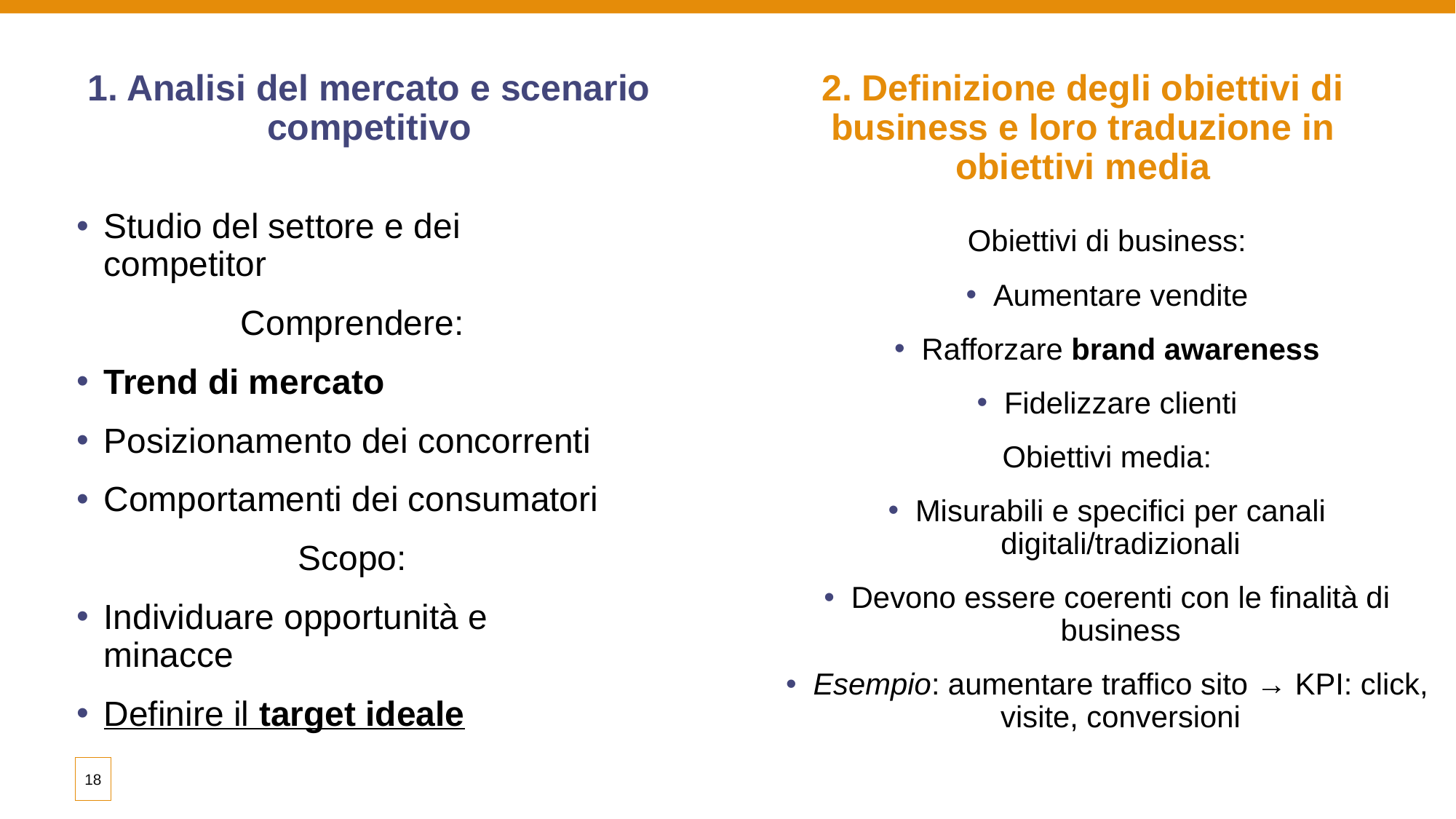

1. Analisi del mercato e scenario competitivo
2. Definizione degli obiettivi di business e loro traduzione in obiettivi media
Studio del settore e dei competitor
Comprendere:
Trend di mercato
Posizionamento dei concorrenti
Comportamenti dei consumatori
Scopo:
Individuare opportunità e minacce
Definire il target ideale
Obiettivi di business:
Aumentare vendite
Rafforzare brand awareness
Fidelizzare clienti
Obiettivi media:
Misurabili e specifici per canali digitali/tradizionali
Devono essere coerenti con le finalità di business
Esempio: aumentare traffico sito → KPI: click, visite, conversioni
18